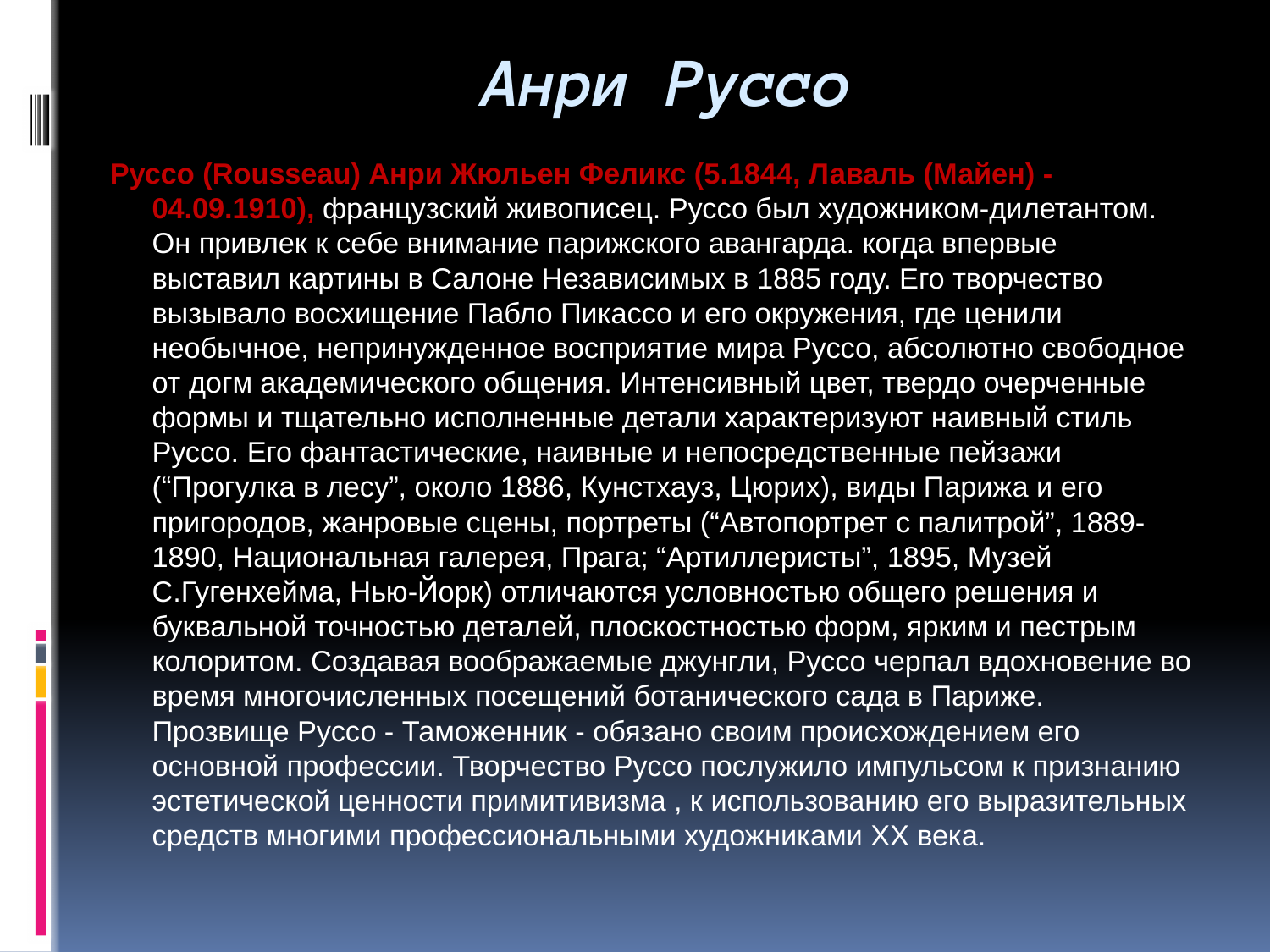

# Анри Руссо
Руссо (Rousseau) Анри Жюльен Феликс (5.1844, Лаваль (Майен) - 04.09.1910), французский живописец. Руссо был художником-дилетантом. Он привлек к себе внимание парижского авангарда. когда впервые выставил картины в Салоне Независимых в 1885 году. Его творчество вызывало восхищение Пабло Пикассо и его окружения, где ценили необычное, непринужденное восприятие мира Руссо, абсолютно свободное от догм академического общения. Интенсивный цвет, твердо очерченные формы и тщательно исполненные детали характеризуют наивный стиль Руссо. Его фантастические, наивные и непосредственные пейзажи (“Прогулка в лесу”, около 1886, Кунстхауз, Цюрих), виды Парижа и его пригородов, жанровые сцены, портреты (“Автопортрет с палитрой”, 1889-1890, Национальная галерея, Прага; “Артиллеристы”, 1895, Музей С.Гугенхейма, Нью-Йорк) отличаются условностью общего решения и буквальной точностью деталей, плоскостностью форм, ярким и пестрым колоритом. Создавая воображаемые джунгли, Руссо черпал вдохновение во время многочисленных посещений ботанического сада в Париже.  Прозвище Руссо - Таможенник - обязано своим происхождением его основной профессии. Творчество Руссо послужило импульсом к признанию эстетической ценности примитивизма , к использованию его выразительных средств многими профессиональными художниками ХХ века.